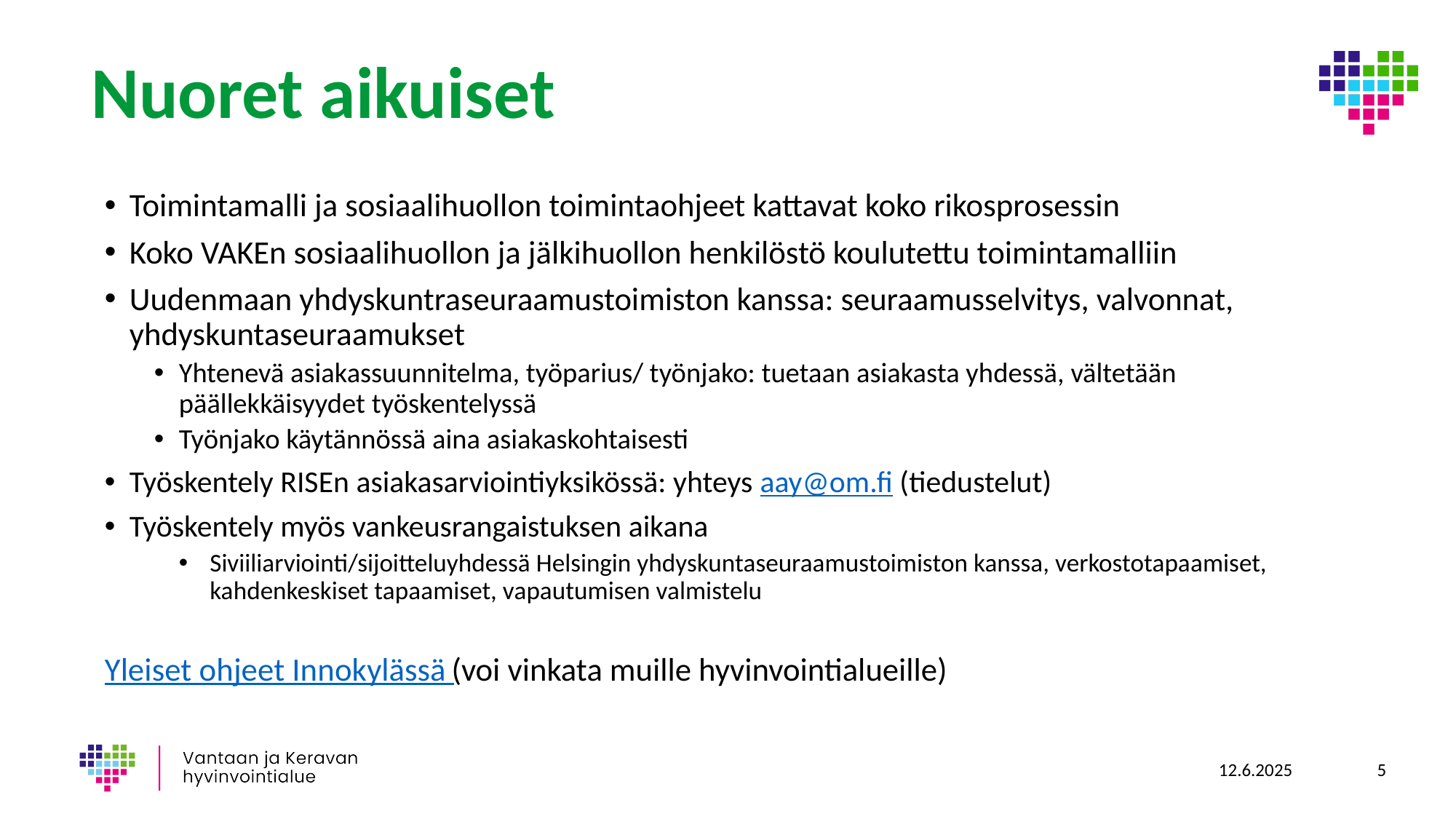

# Nuoret aikuiset
Toimintamalli ja sosiaalihuollon toimintaohjeet kattavat koko rikosprosessin
Koko VAKEn sosiaalihuollon ja jälkihuollon henkilöstö koulutettu toimintamalliin
Uudenmaan yhdyskuntraseuraamustoimiston kanssa: seuraamusselvitys, valvonnat, yhdyskuntaseuraamukset
Yhtenevä asiakassuunnitelma, työparius/ työnjako: tuetaan asiakasta yhdessä, vältetään päällekkäisyydet työskentelyssä
Työnjako käytännössä aina asiakaskohtaisesti
Työskentely RISEn asiakasarviointiyksikössä: yhteys aay@om.fi (tiedustelut)
Työskentely myös vankeusrangaistuksen aikana
Siviiliarviointi/sijoitteluyhdessä Helsingin yhdyskuntaseuraamustoimiston kanssa, verkostotapaamiset, kahdenkeskiset tapaamiset, vapautumisen valmistelu

Yleiset ohjeet Innokylässä (voi vinkata muille hyvinvointialueille)

12.6.2025
5